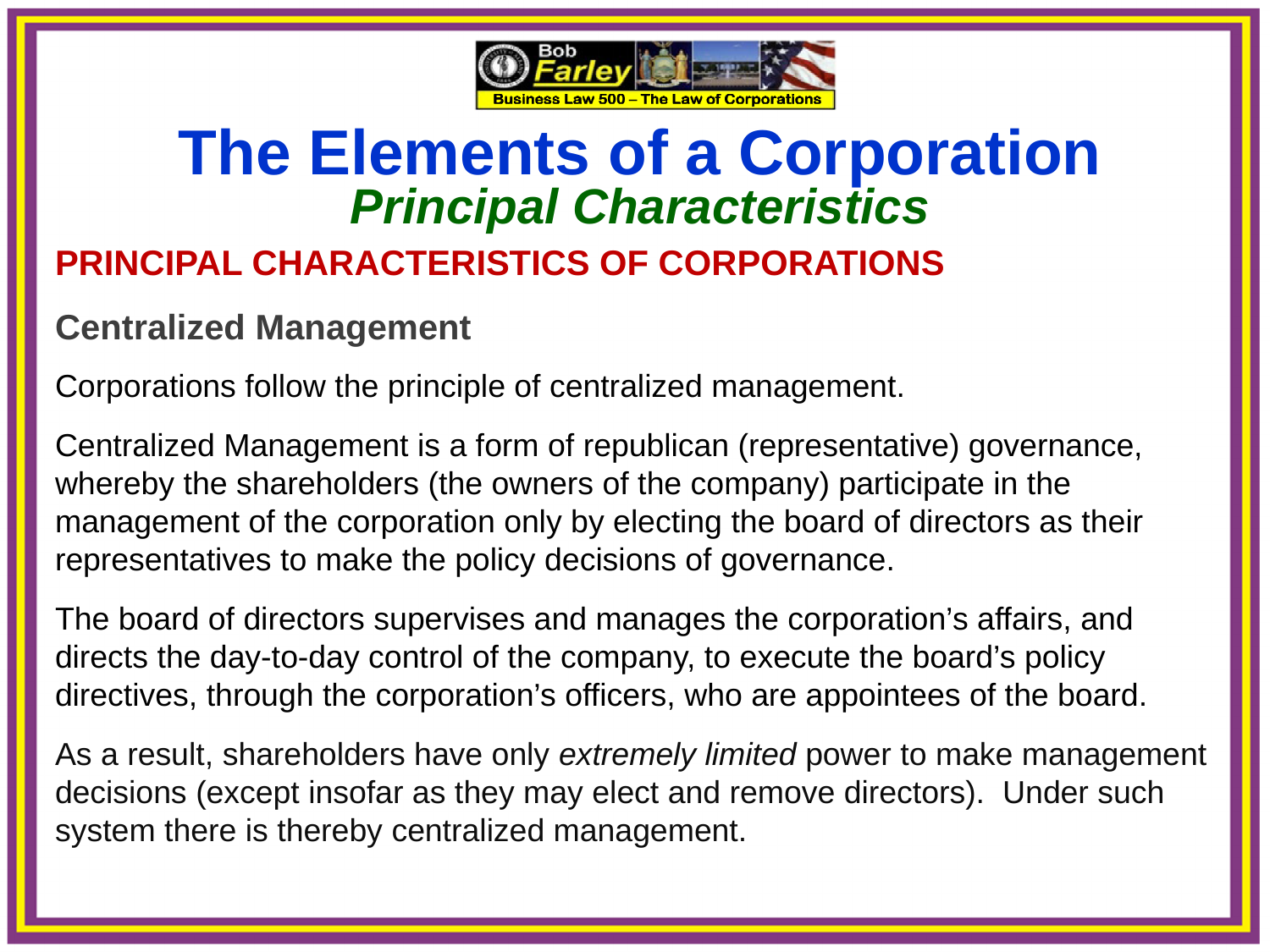

The Elements of a Corporation
Principal Characteristics

PRINCIPAL CHARACTERISTICS OF CORPORATIONS

Centralized Management

Corporations follow the principle of centralized management.

Centralized Management is a form of republican (representative) governance, whereby the shareholders (the owners of the company) participate in the management of the corporation only by electing the board of directors as their representatives to make the policy decisions of governance.

The board of directors supervises and manages the corporation’s affairs, and directs the day-to-day control of the company, to execute the board’s policy directives, through the corporation’s officers, who are appointees of the board.

As a result, shareholders have only extremely limited power to make management decisions (except insofar as they may elect and remove directors).  Under such system there is thereby centralized management.